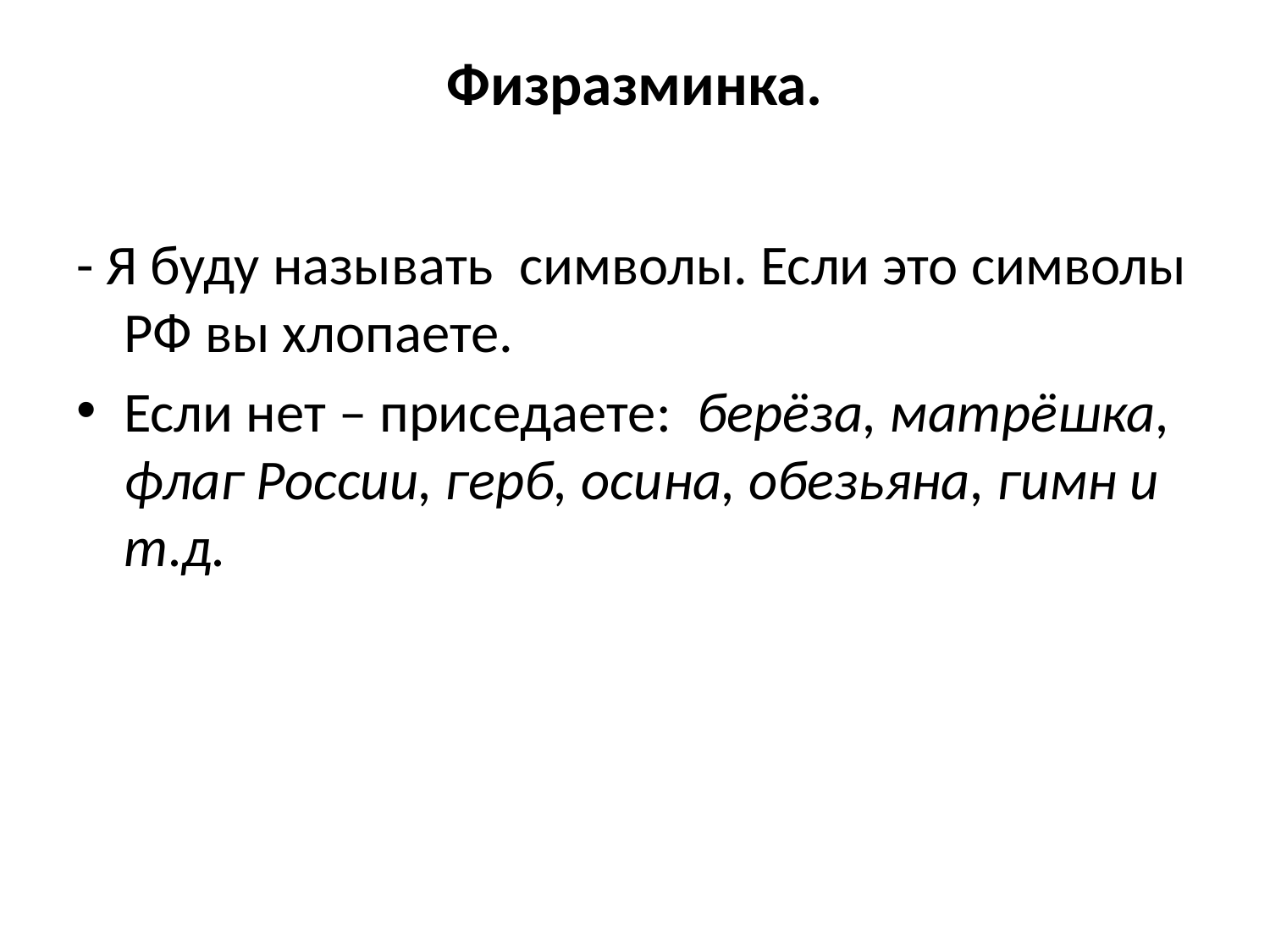

# Физразминка.
- Я буду называть  символы. Если это символы РФ вы хлопаете.
Если нет – приседаете:  берёза, матрёшка, флаг России, герб, осина, обезьяна, гимн и т.д.